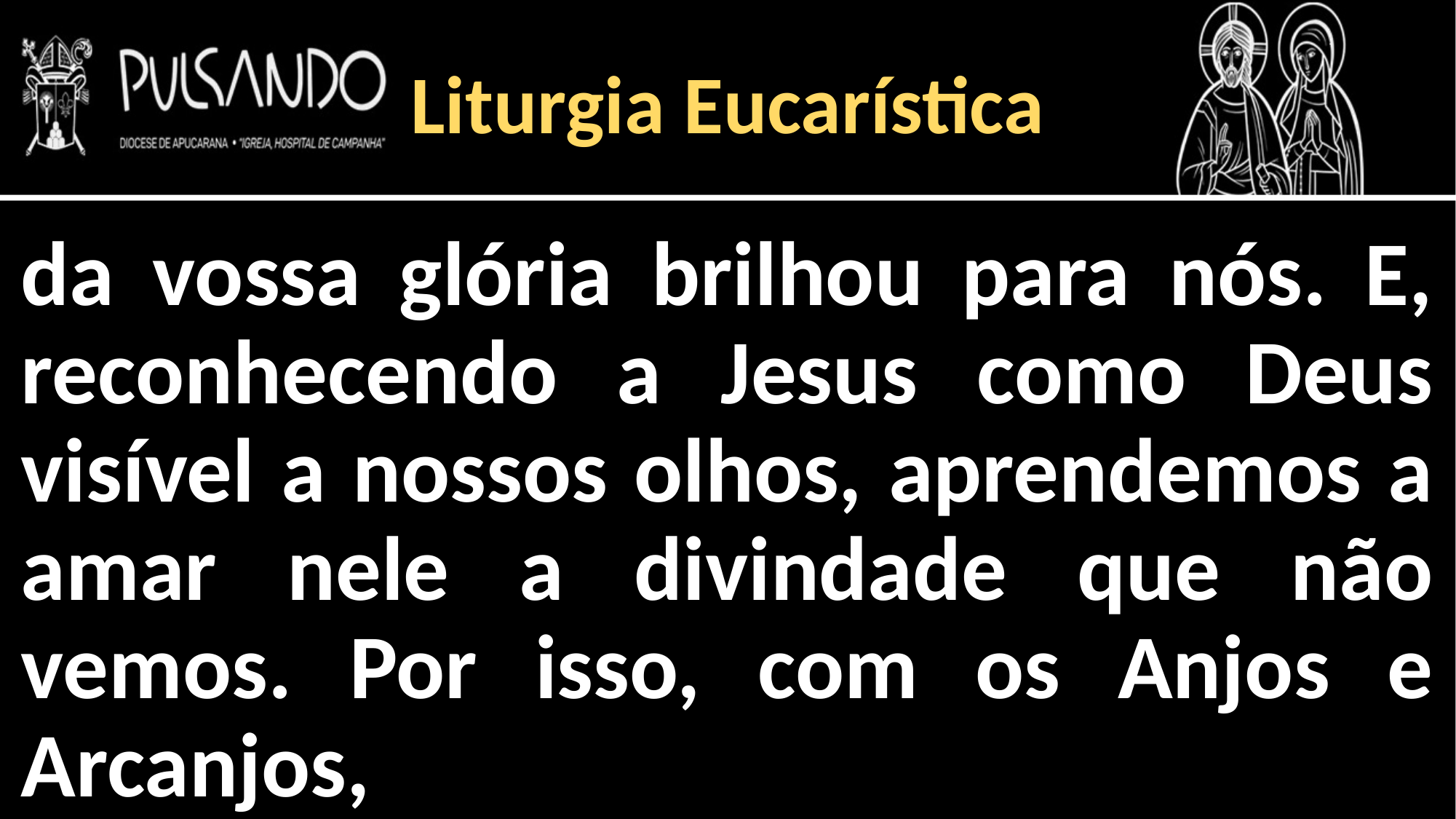

Liturgia Eucarística
da vossa glória brilhou para nós. E, reconhecendo a Jesus como Deus visível a nossos olhos, aprendemos a amar nele a divindade que não vemos. Por isso, com os Anjos e Arcanjos,